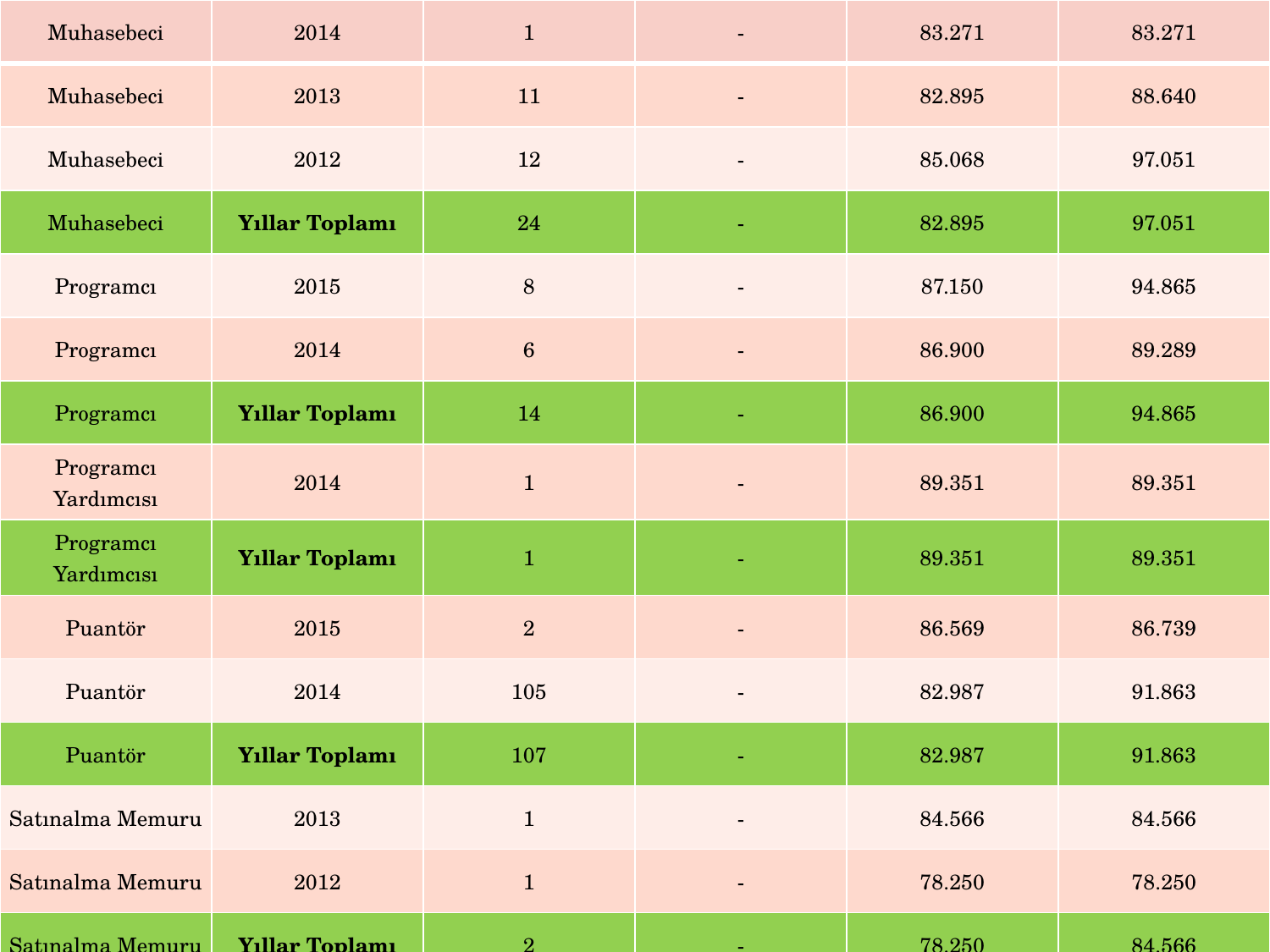

| Muhasebeci | 2014 | 1 | - | 83.271 | 83.271 |
| --- | --- | --- | --- | --- | --- |
| Muhasebeci | 2013 | 11 | - | 82.895 | 88.640 |
| Muhasebeci | 2012 | 12 | - | 85.068 | 97.051 |
| Muhasebeci | Yıllar Toplamı | 24 | - | 82.895 | 97.051 |
| Programcı | 2015 | 8 | - | 87.150 | 94.865 |
| Programcı | 2014 | 6 | - | 86.900 | 89.289 |
| Programcı | Yıllar Toplamı | 14 | - | 86.900 | 94.865 |
| Programcı Yardımcısı | 2014 | 1 | - | 89.351 | 89.351 |
| Programcı Yardımcısı | Yıllar Toplamı | 1 | - | 89.351 | 89.351 |
| Puantör | 2015 | 2 | - | 86.569 | 86.739 |
| Puantör | 2014 | 105 | - | 82.987 | 91.863 |
| Puantör | Yıllar Toplamı | 107 | - | 82.987 | 91.863 |
| Satınalma Memuru | 2013 | 1 | - | 84.566 | 84.566 |
| Satınalma Memuru | 2012 | 1 | - | 78.250 | 78.250 |
| Satınalma Memuru | Yıllar Toplamı | 2 | - | 78.250 | 84.566 |